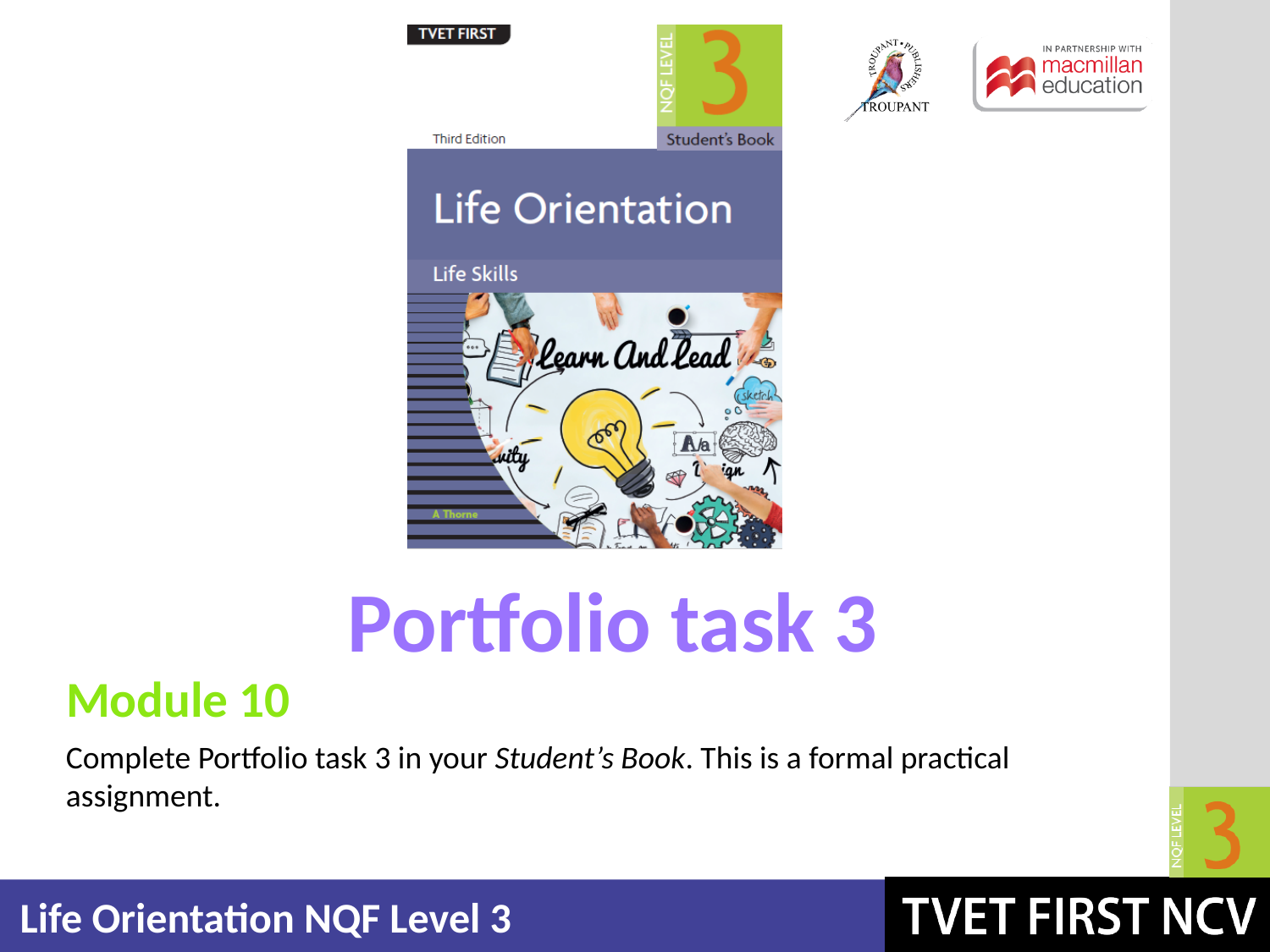

Portfolio task 3
Module 10
Complete Portfolio task 3 in your Student’s Book. This is a formal practical assignment.